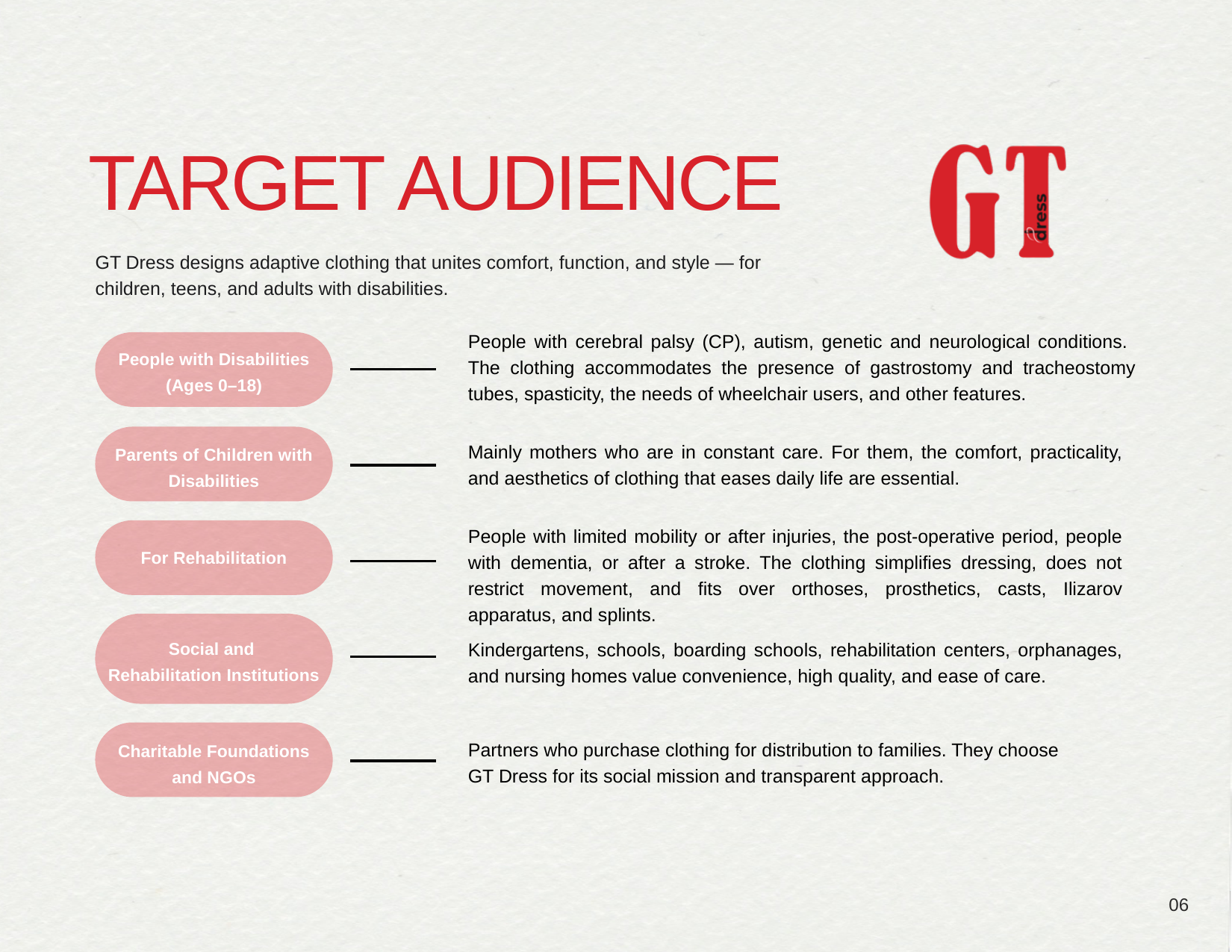

TARGET AUDIENCE
GT Dress designs adaptive clothing that unites comfort, function, and style — for children, teens, and adults with disabilities.

People with cerebral palsy (CP), autism, genetic and neurological conditions.
The clothing accommodates the presence of gastrostomy and tracheostomy tubes, spasticity, the needs of wheelchair users, and other features.

People with Disabilities (Ages 0–18)

Parents of Children with Disabilities
Mainly mothers who are in constant care. For them, the comfort, practicality, and aesthetics of clothing that eases daily life are essential.

For Rehabilitation
People with limited mobility or after injuries, the post-operative period, people with dementia, or after a stroke. The clothing simplifies dressing, does not restrict movement, and fits over orthoses, prosthetics, casts, Ilizarov apparatus, and splints.

Social and
Rehabilitation Institutions
Kindergartens, schools, boarding schools, rehabilitation centers, orphanages, and nursing homes value convenience, high quality, and ease of care.

Charitable Foundations and NGOs
Partners who purchase clothing for distribution to families. They choose
GT Dress for its social mission and transparent approach.
06